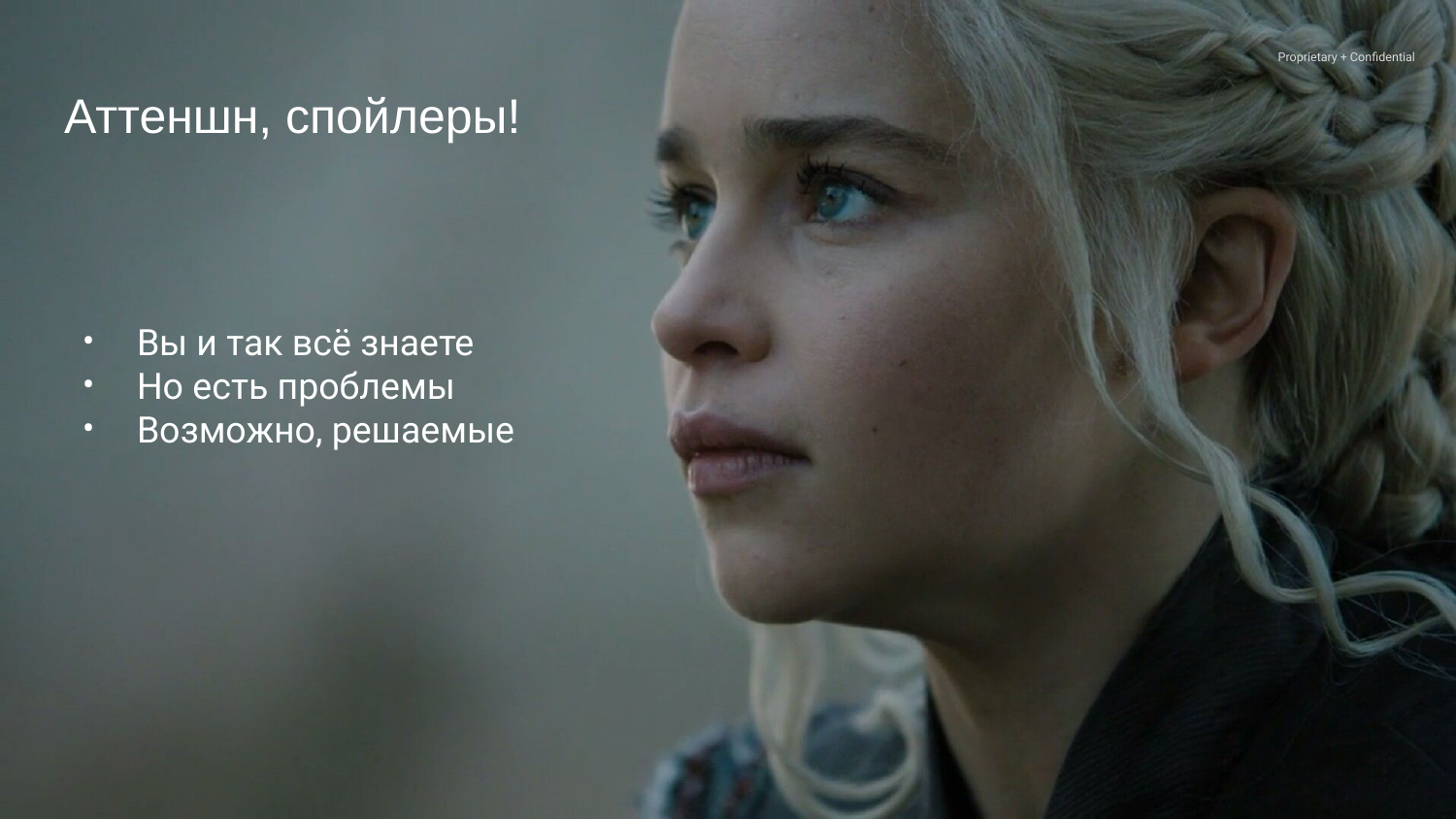

# Аттеншн, спойлеры!
Вы и так всё знаете
Но есть проблемы
Возможно, решаемые